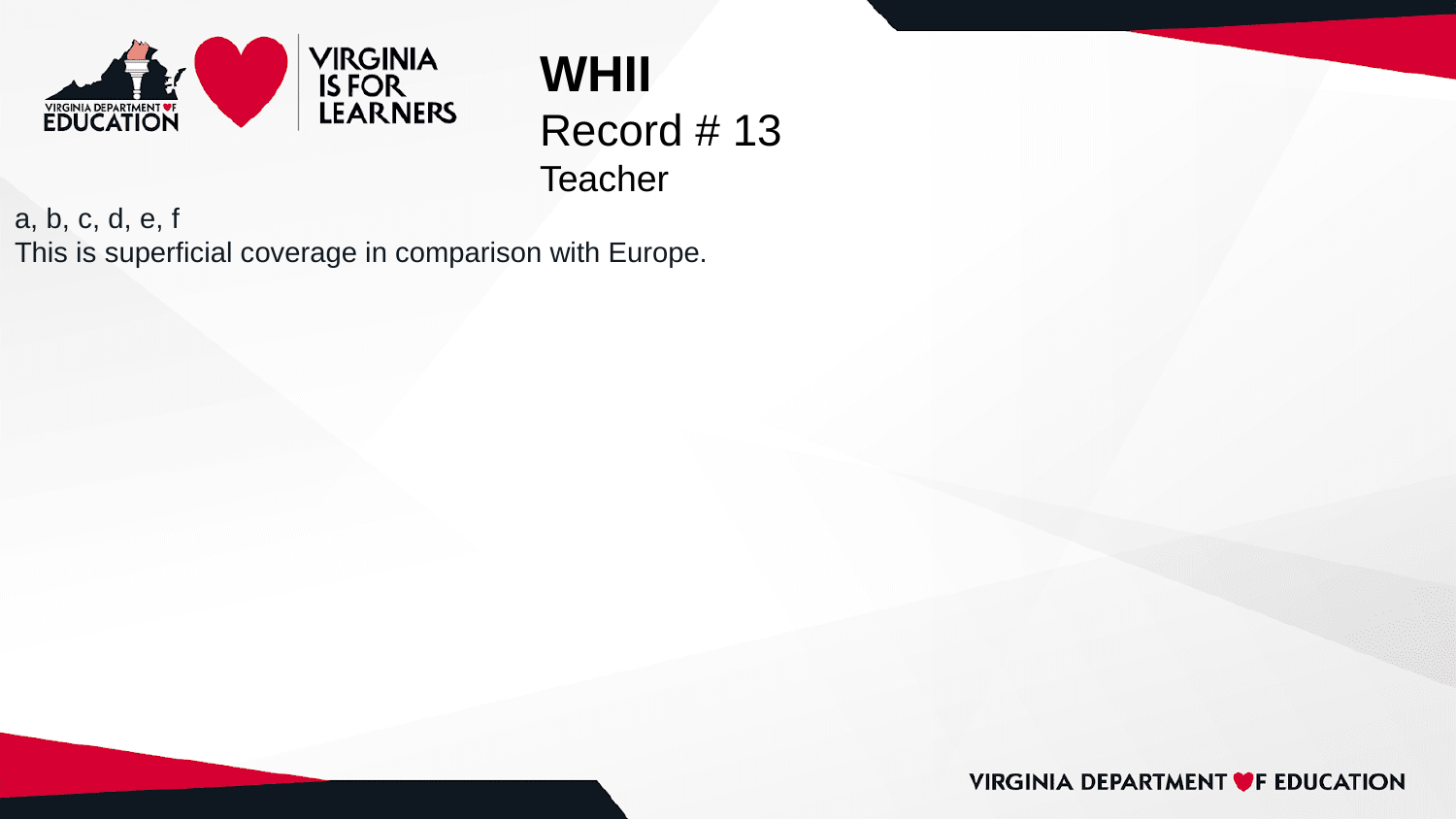

# WHII
Record # 13
Teacher
a, b, c, d, e, f
This is superficial coverage in comparison with Europe.